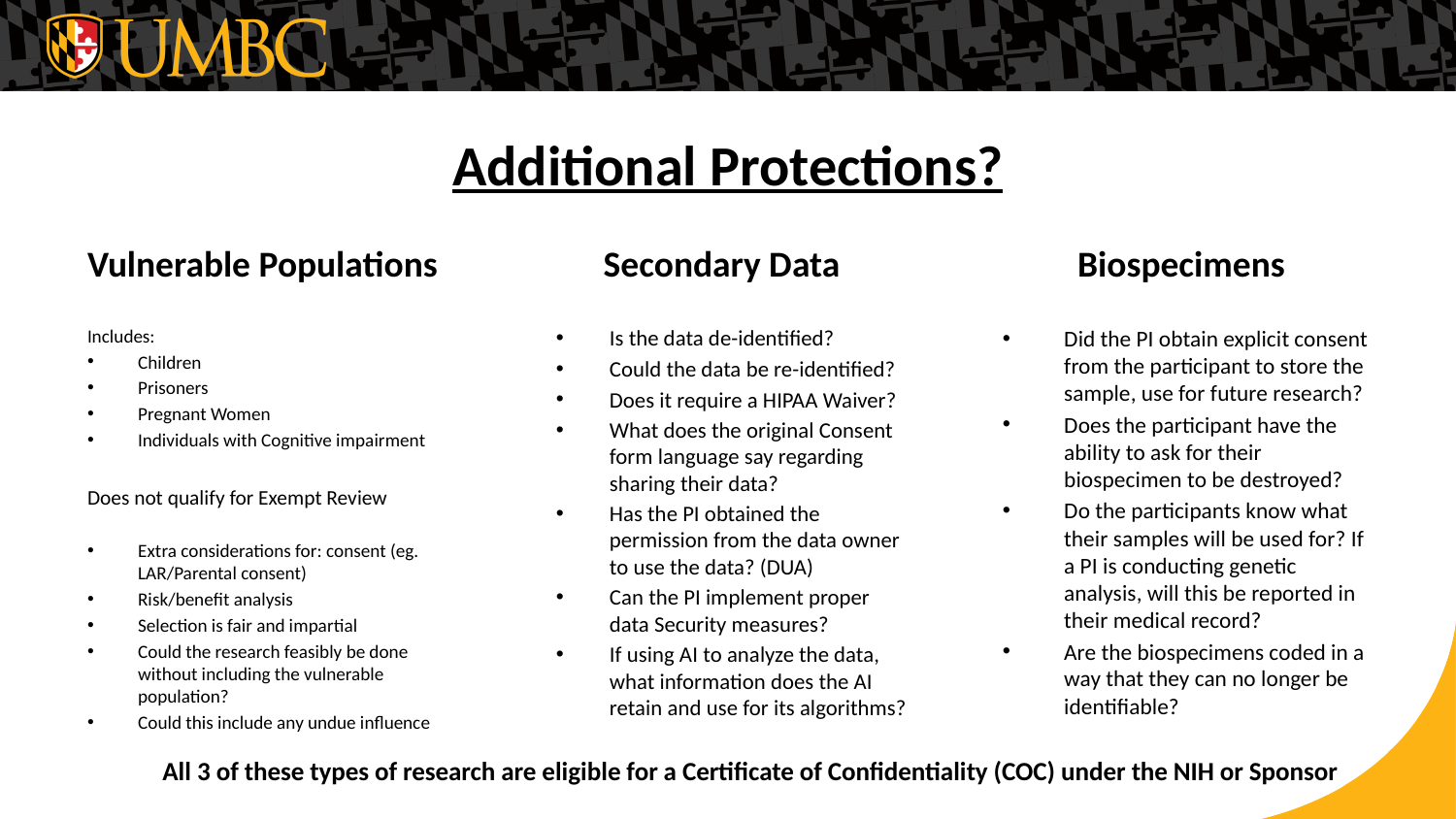

# Additional Protections?
Vulnerable Populations
Secondary Data
Biospecimens
Includes:
Children
Prisoners
Pregnant Women
Individuals with Cognitive impairment

Does not qualify for Exempt Review

Extra considerations for: consent (eg. LAR/Parental consent)
Risk/benefit analysis
Selection is fair and impartial
Could the research feasibly be done without including the vulnerable population?
Could this include any undue influence

Is the data de-identified?
Could the data be re-identified?
Does it require a HIPAA Waiver?
What does the original Consent form language say regarding sharing their data?
Has the PI obtained the permission from the data owner to use the data? (DUA)
Can the PI implement proper data Security measures?
If using AI to analyze the data, what information does the AI retain and use for its algorithms?

Did the PI obtain explicit consent from the participant to store the sample, use for future research?
Does the participant have the ability to ask for their biospecimen to be destroyed?
Do the participants know what their samples will be used for? If a PI is conducting genetic analysis, will this be reported in their medical record?
Are the biospecimens coded in a way that they can no longer be identifiable?

All 3 of these types of research are eligible for a Certificate of Confidentiality (COC) under the NIH or Sponsor